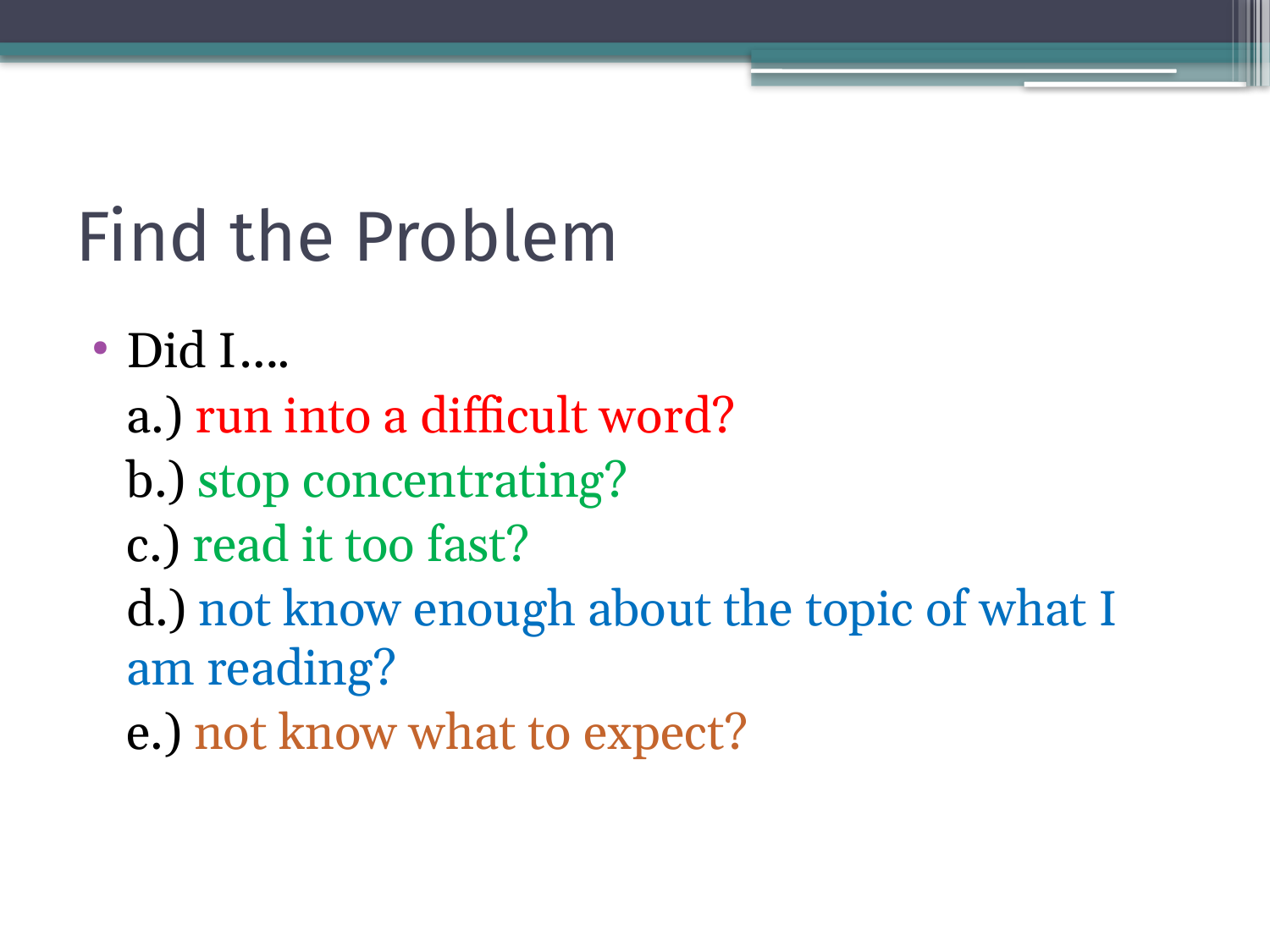

# Find the Problem
Did I….
	a.) run into a difficult word?
	b.) stop concentrating?
	c.) read it too fast?
	d.) not know enough about the topic of what I am reading?
	e.) not know what to expect?